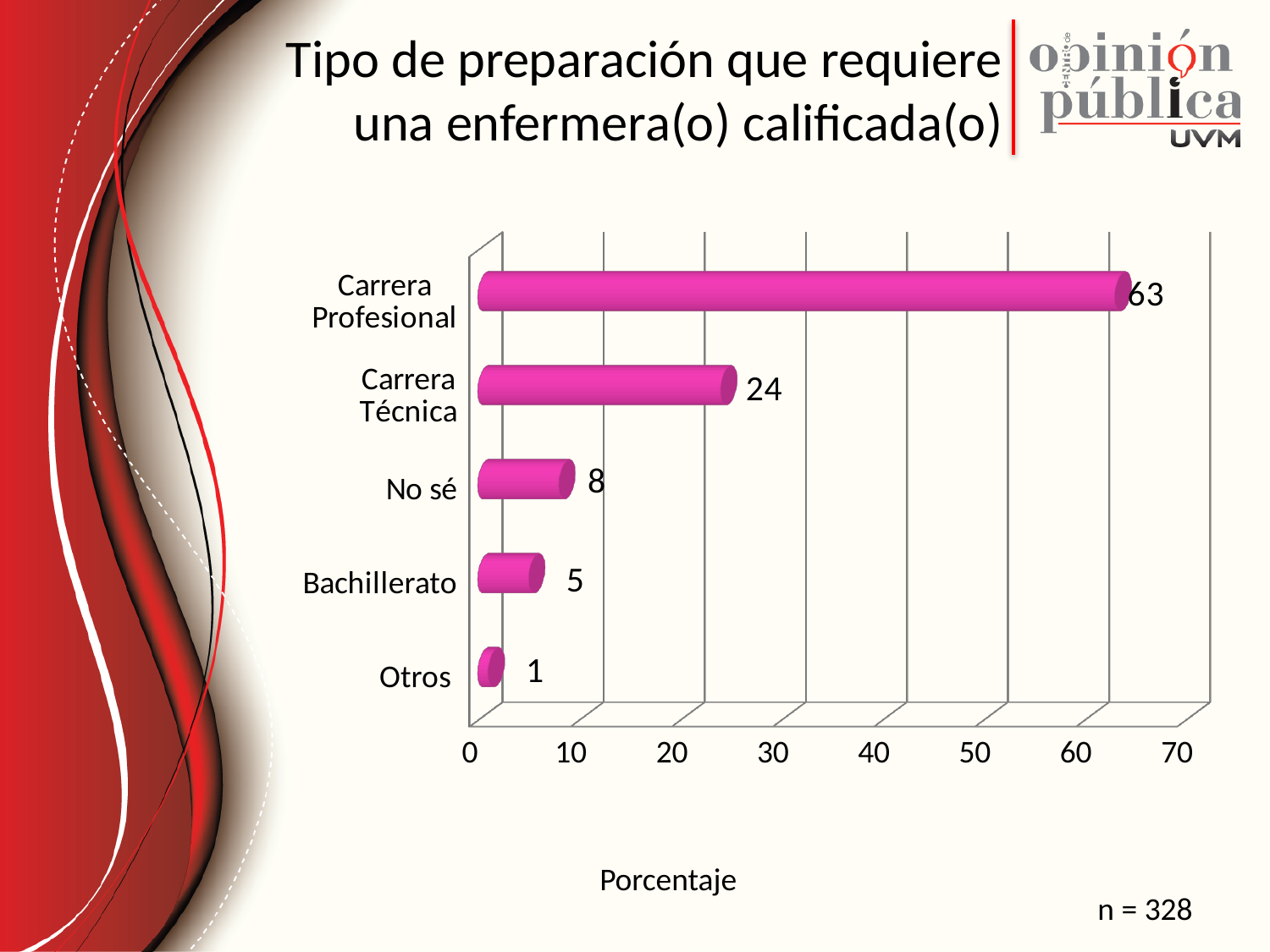

# Tipo de preparación que requiere una enfermera(o) calificada(o)

[unsupported chart]

Porcentaje